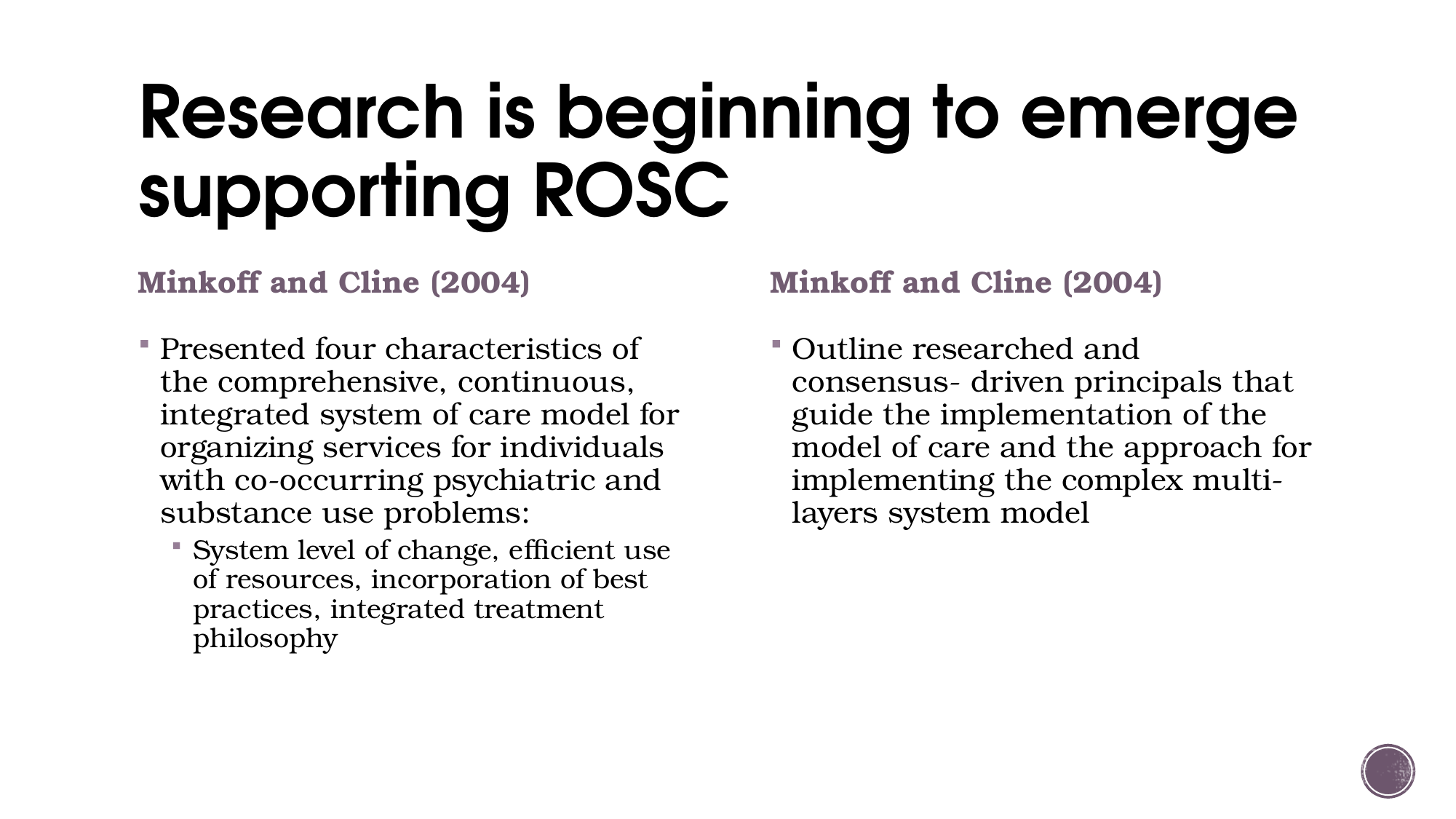

# Research is beginning to emerge supporting ROSC
Minkoff and Cline (2004)
Minkoff and Cline (2004)
Presented four characteristics of the comprehensive, continuous, integrated system of care model for organizing services for individuals with co-occurring psychiatric and substance use problems:
System level of change, efficient use of resources, incorporation of best practices, integrated treatment philosophy
Outline researched and consensus- driven principals that guide the implementation of the model of care and the approach for implementing the complex multi-layers system model